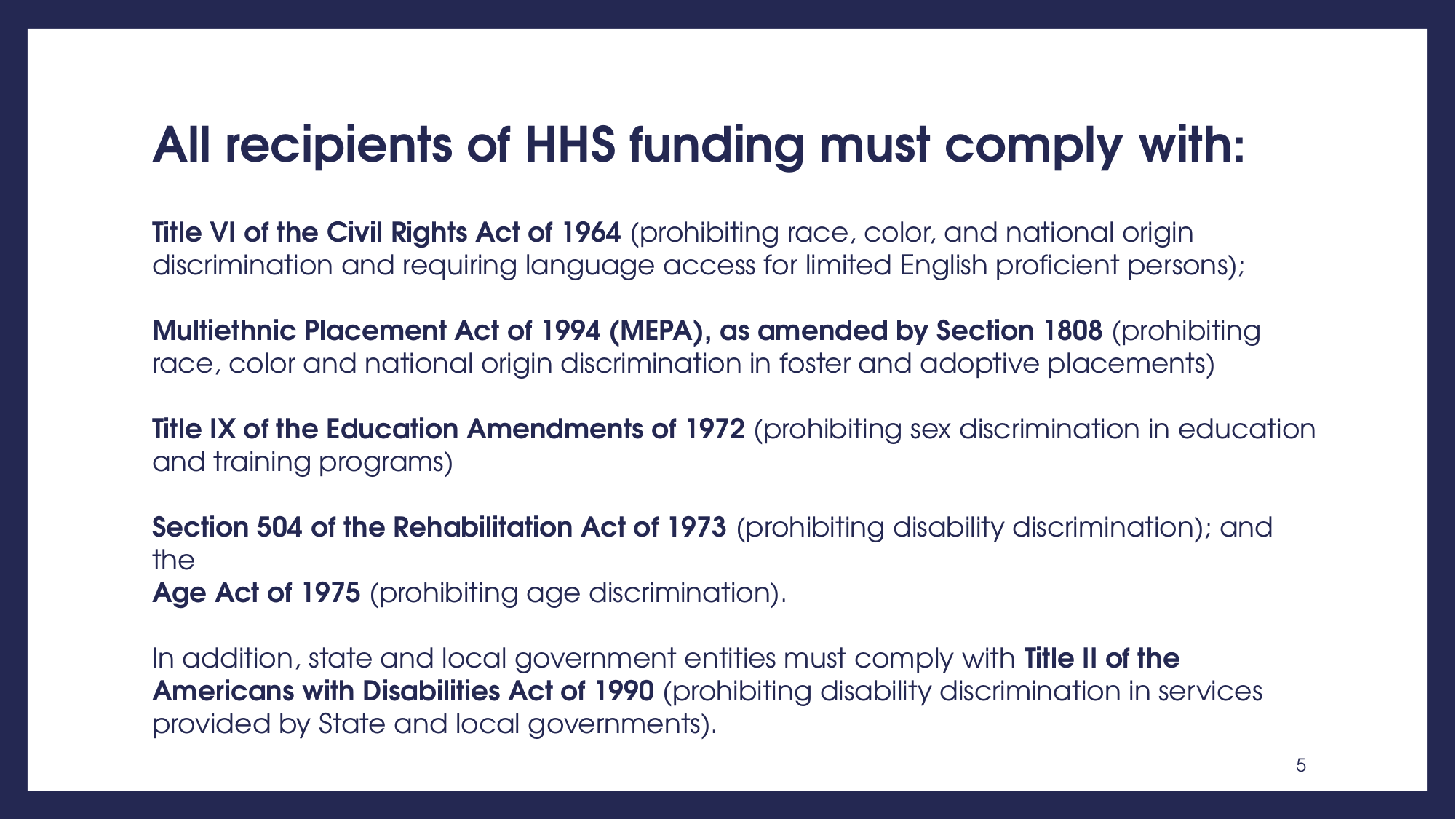

All recipients of HHS funding must comply with:

Title VI of the Civil Rights Act of 1964 (prohibiting race, color, and national origin discrimination and requiring language access for limited English proficient persons);

Multiethnic Placement Act of 1994 (MEPA), as amended by Section 1808 (prohibiting race, color and national origin discrimination in foster and adoptive placements)

Title IX of the Education Amendments of 1972 (prohibiting sex discrimination in education and training programs)

Section 504 of the Rehabilitation Act of 1973 (prohibiting disability discrimination); and the
Age Act of 1975 (prohibiting age discrimination).

In addition, state and local government entities must comply with Title II of the Americans with Disabilities Act of 1990 (prohibiting disability discrimination in services provided by State and local governments).
5